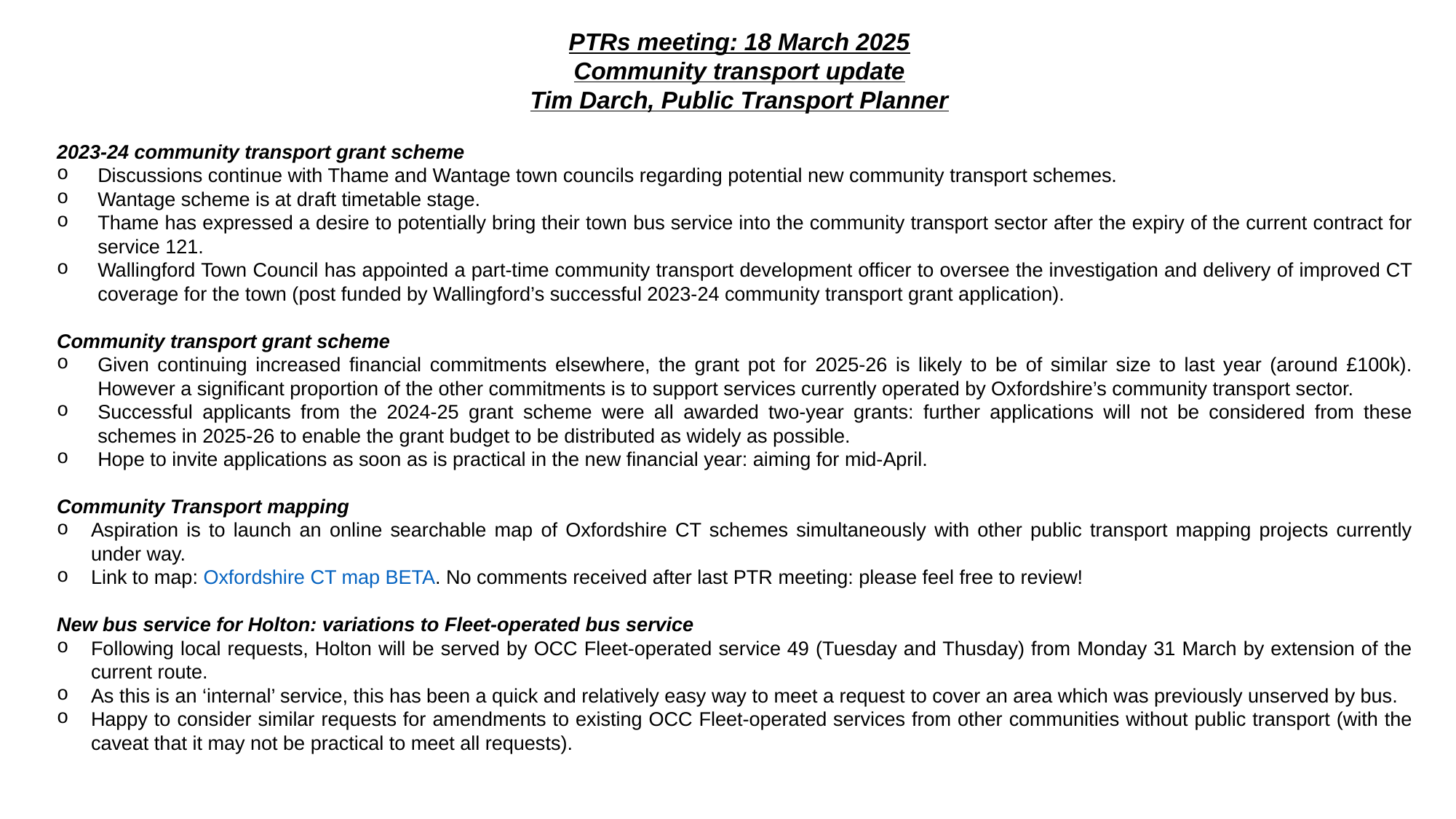

PTRs meeting: 18 March 2025
Community transport update
Tim Darch, Public Transport Planner

2023-24 community transport grant scheme
Discussions continue with Thame and Wantage town councils regarding potential new community transport schemes.
Wantage scheme is at draft timetable stage.
Thame has expressed a desire to potentially bring their town bus service into the community transport sector after the expiry of the current contract for service 121.
Wallingford Town Council has appointed a part-time community transport development officer to oversee the investigation and delivery of improved CT coverage for the town (post funded by Wallingford’s successful 2023-24 community transport grant application).

Community transport grant scheme
Given continuing increased financial commitments elsewhere, the grant pot for 2025-26 is likely to be of similar size to last year (around £100k). However a significant proportion of the other commitments is to support services currently operated by Oxfordshire’s community transport sector.
Successful applicants from the 2024-25 grant scheme were all awarded two-year grants: further applications will not be considered from these schemes in 2025-26 to enable the grant budget to be distributed as widely as possible.
Hope to invite applications as soon as is practical in the new financial year: aiming for mid-April.

Community Transport mapping
Aspiration is to launch an online searchable map of Oxfordshire CT schemes simultaneously with other public transport mapping projects currently under way.
Link to map: Oxfordshire CT map BETA. No comments received after last PTR meeting: please feel free to review!

New bus service for Holton: variations to Fleet-operated bus service
Following local requests, Holton will be served by OCC Fleet-operated service 49 (Tuesday and Thusday) from Monday 31 March by extension of the current route.
As this is an ‘internal’ service, this has been a quick and relatively easy way to meet a request to cover an area which was previously unserved by bus.
Happy to consider similar requests for amendments to existing OCC Fleet-operated services from other communities without public transport (with the caveat that it may not be practical to meet all requests).